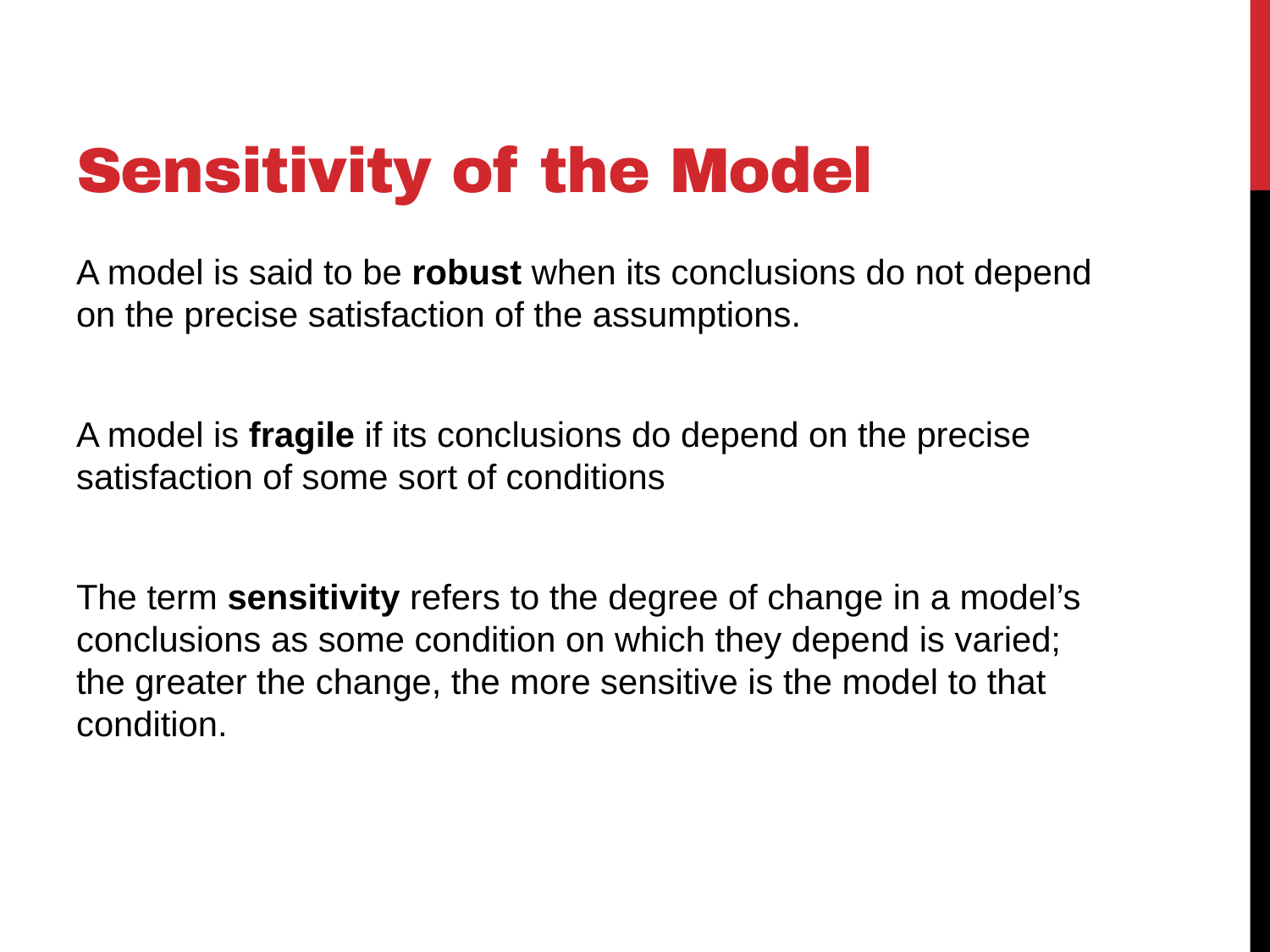

# Sensitivity of the Model
A model is said to be robust when its conclusions do not depend on the precise satisfaction of the assumptions.

A model is fragile if its conclusions do depend on the precise satisfaction of some sort of conditions

The term sensitivity refers to the degree of change in a model’s conclusions as some condition on which they depend is varied; the greater the change, the more sensitive is the model to that condition.